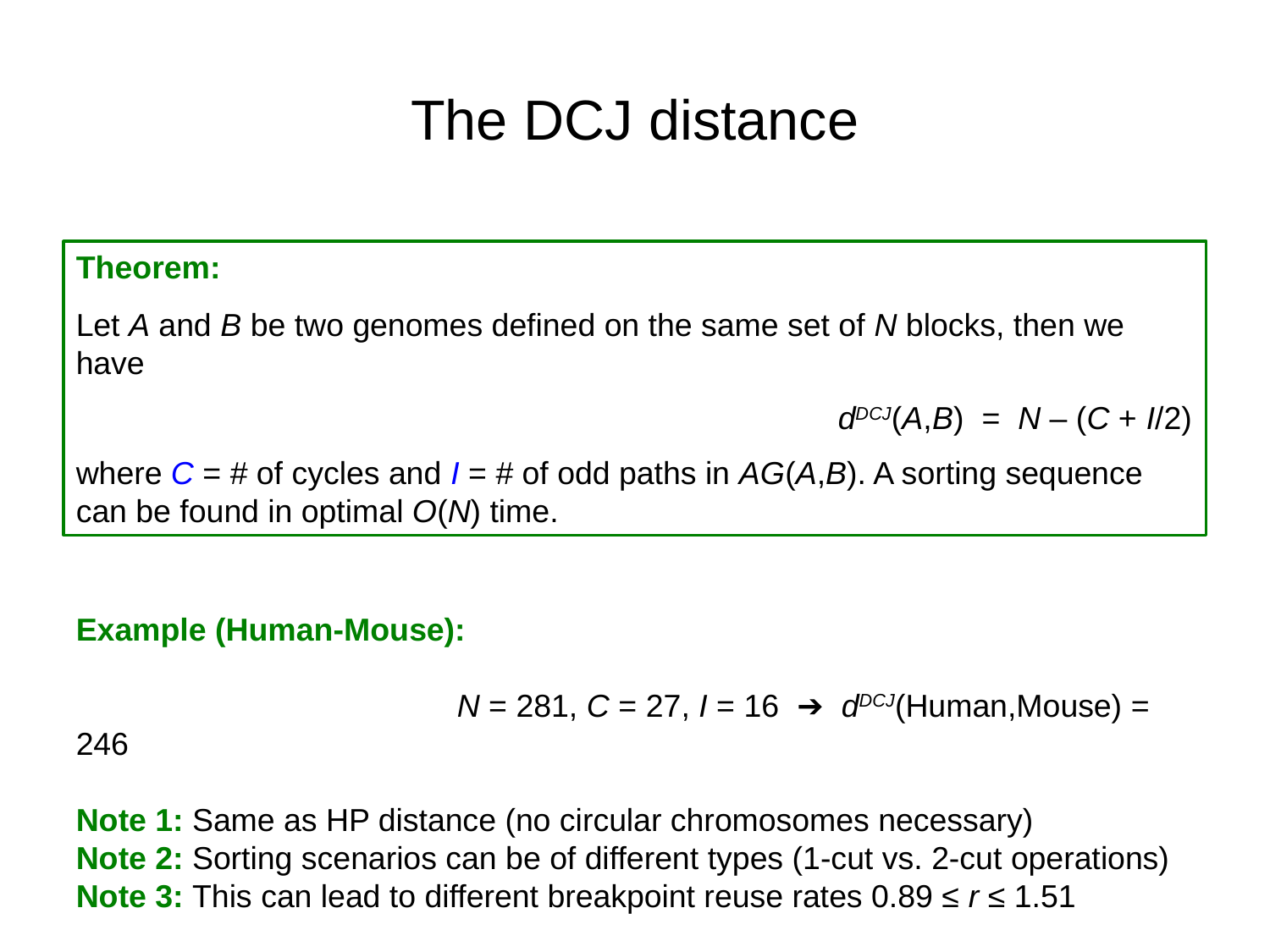

# The DCJ distance
Theorem:

Let A and B be two genomes defined on the same set of N blocks, then we have

						dDCJ(A,B)  =  N – (C + I/2)

where C = # of cycles and I = # of odd paths in AG(A,B). A sorting sequence can be found in optimal O(N) time.
Example (Human-Mouse):

			N = 281, C = 27, I = 16  ➔  dDCJ(Human,Mouse) = 246

Note 1: Same as HP distance (no circular chromosomes necessary)
Note 2: Sorting scenarios can be of different types (1-cut vs. 2-cut operations)
Note 3: This can lead to different breakpoint reuse rates 0.89 ≤ r ≤ 1.51